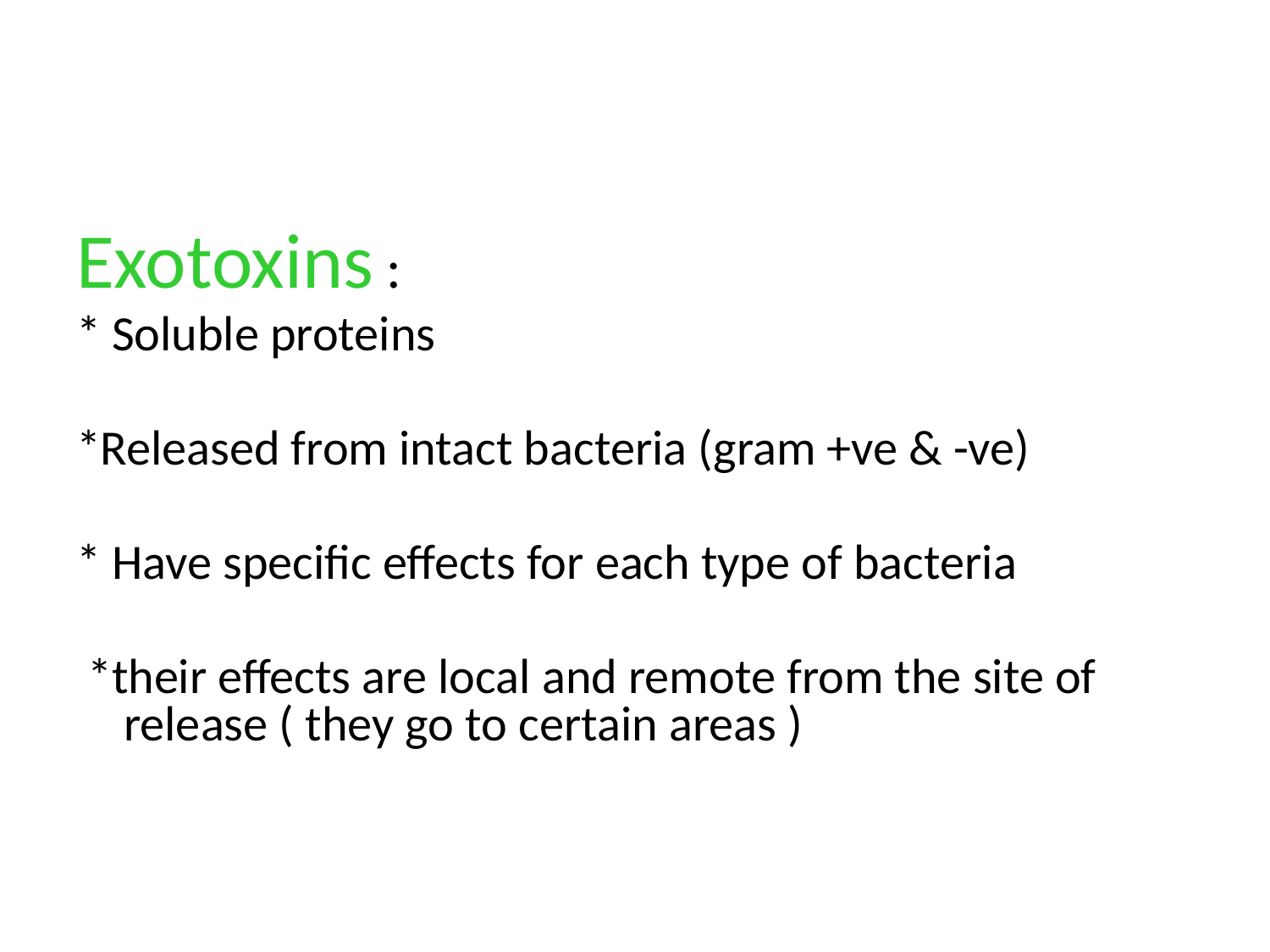

#
Exotoxins :
* Soluble proteins

*Released from intact bacteria (gram +ve & -ve)

* Have specific effects for each type of bacteria

 *their effects are local and remote from the site of release ( they go to certain areas )